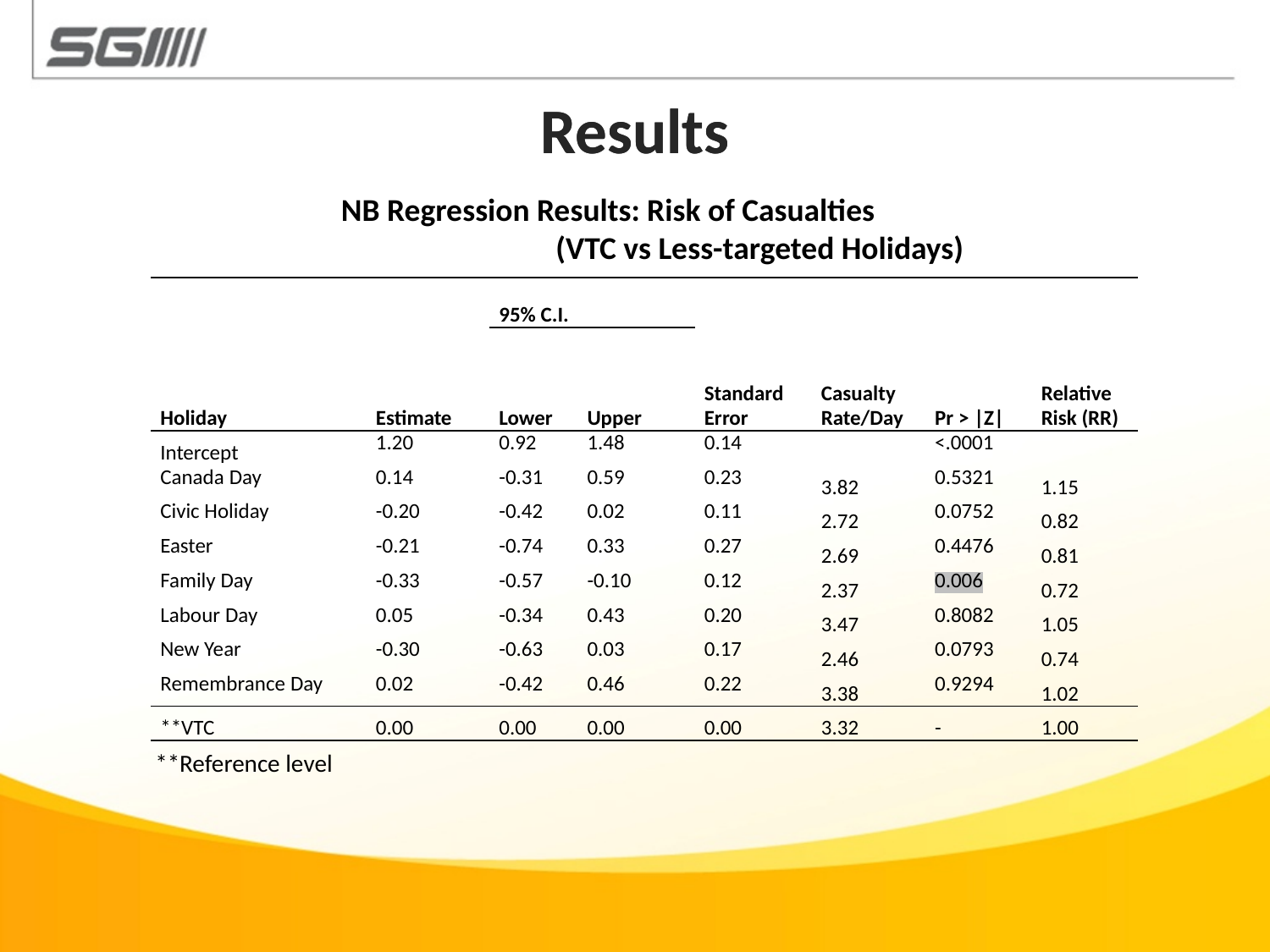

Results
Results
NB Regression Results: Risk of Casualties
			(VTC vs Less-targeted Holidays)
| Holiday |  | 95% C.I. |  |  |  |  |  |
| --- | --- | --- | --- | --- | --- | --- | --- |
|  | Estimate | Lower | Upper | Standard Error | Casualty Rate/Day | Pr > |Z| | Relative Risk (RR) |
| Intercept | 1.20 | 0.92 | 1.48 | 0.14 |  | <.0001 |  |
| Canada Day | 0.14 | -0.31 | 0.59 | 0.23 | 3.82 | 0.5321 | 1.15 |
| Civic Holiday | -0.20 | -0.42 | 0.02 | 0.11 | 2.72 | 0.0752 | 0.82 |
| Easter | -0.21 | -0.74 | 0.33 | 0.27 | 2.69 | 0.4476 | 0.81 |
| Family Day | -0.33 | -0.57 | -0.10 | 0.12 | 2.37 | 0.006 | 0.72 |
| Labour Day | 0.05 | -0.34 | 0.43 | 0.20 | 3.47 | 0.8082 | 1.05 |
| New Year | -0.30 | -0.63 | 0.03 | 0.17 | 2.46 | 0.0793 | 0.74 |
| Remembrance Day | 0.02 | -0.42 | 0.46 | 0.22 | 3.38 | 0.9294 | 1.02 |
| \*\*VTC | 0.00 | 0.00 | 0.00 | 0.00 | 3.32 | - | 1.00 |
**Reference level